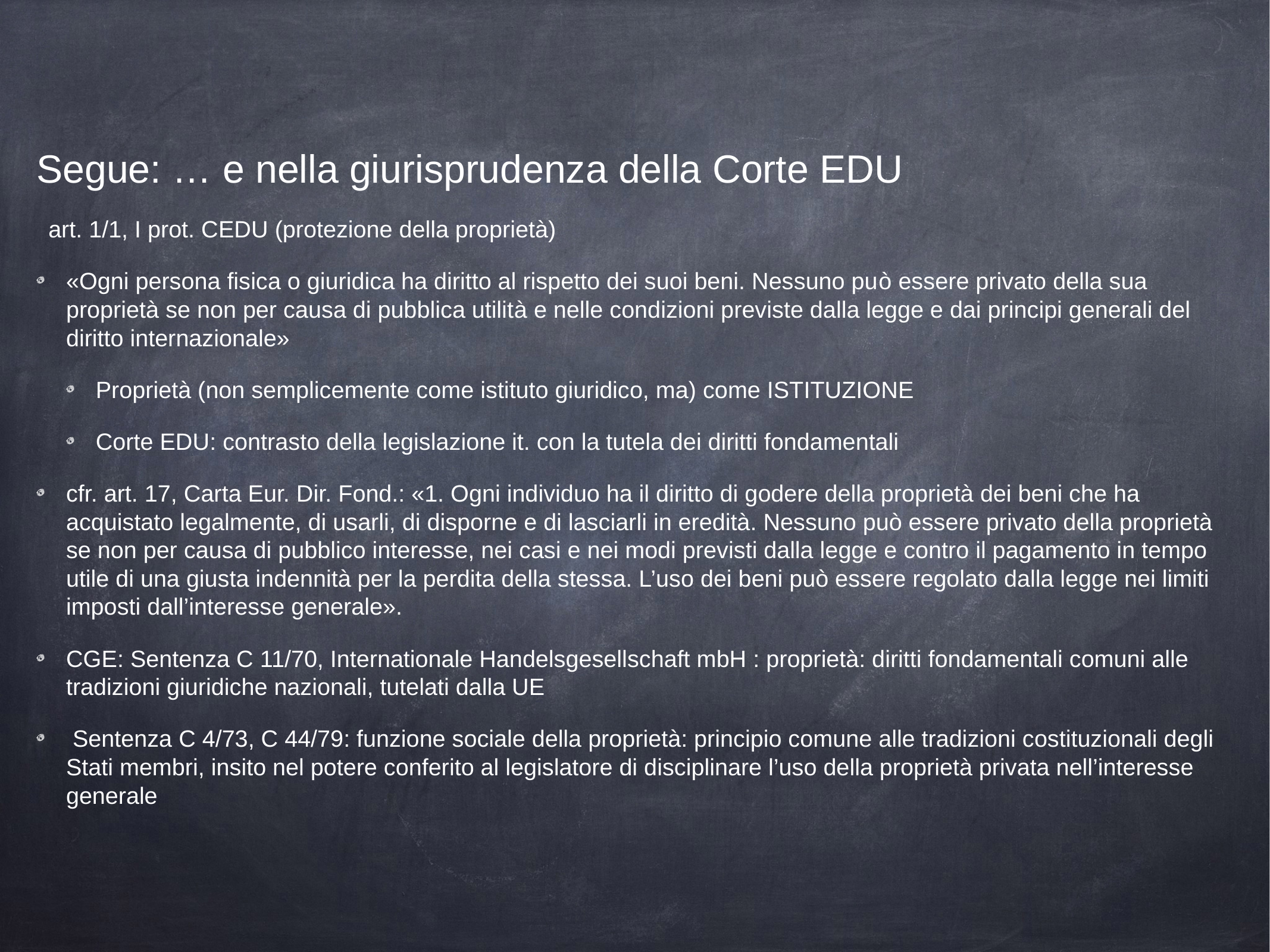

Segue: … e nella giurisprudenza della Corte EDU
art. 1/1, I prot. CEDU (protezione della proprietà)
«Ogni persona fisica o giuridica ha diritto al rispetto dei suoi beni. Nessuno può essere privato della sua proprietà se non per causa di pubblica utilità e nelle condizioni previste dalla legge e dai principi generali del diritto internazionale»
Proprietà (non semplicemente come istituto giuridico, ma) come ISTITUZIONE
Corte EDU: contrasto della legislazione it. con la tutela dei diritti fondamentali
cfr. art. 17, Carta Eur. Dir. Fond.: «1. Ogni individuo ha il diritto di godere della proprietà dei beni che ha acquistato legalmente, di usarli, di disporne e di lasciarli in eredità. Nessuno può essere privato della proprietà se non per causa di pubblico interesse, nei casi e nei modi previsti dalla legge e contro il pagamento in tempo utile di una giusta indennità per la perdita della stessa. L’uso dei beni può essere regolato dalla legge nei limiti imposti dall’interesse generale».
CGE: Sentenza C 11/70, Internationale Handelsgesellschaft mbH : proprietà: diritti fondamentali comuni alle tradizioni giuridiche nazionali, tutelati dalla UE
 Sentenza C 4/73, C 44/79: funzione sociale della proprietà: principio comune alle tradizioni costituzionali degli Stati membri, insito nel potere conferito al legislatore di disciplinare l’uso della proprietà privata nell’interesse generale